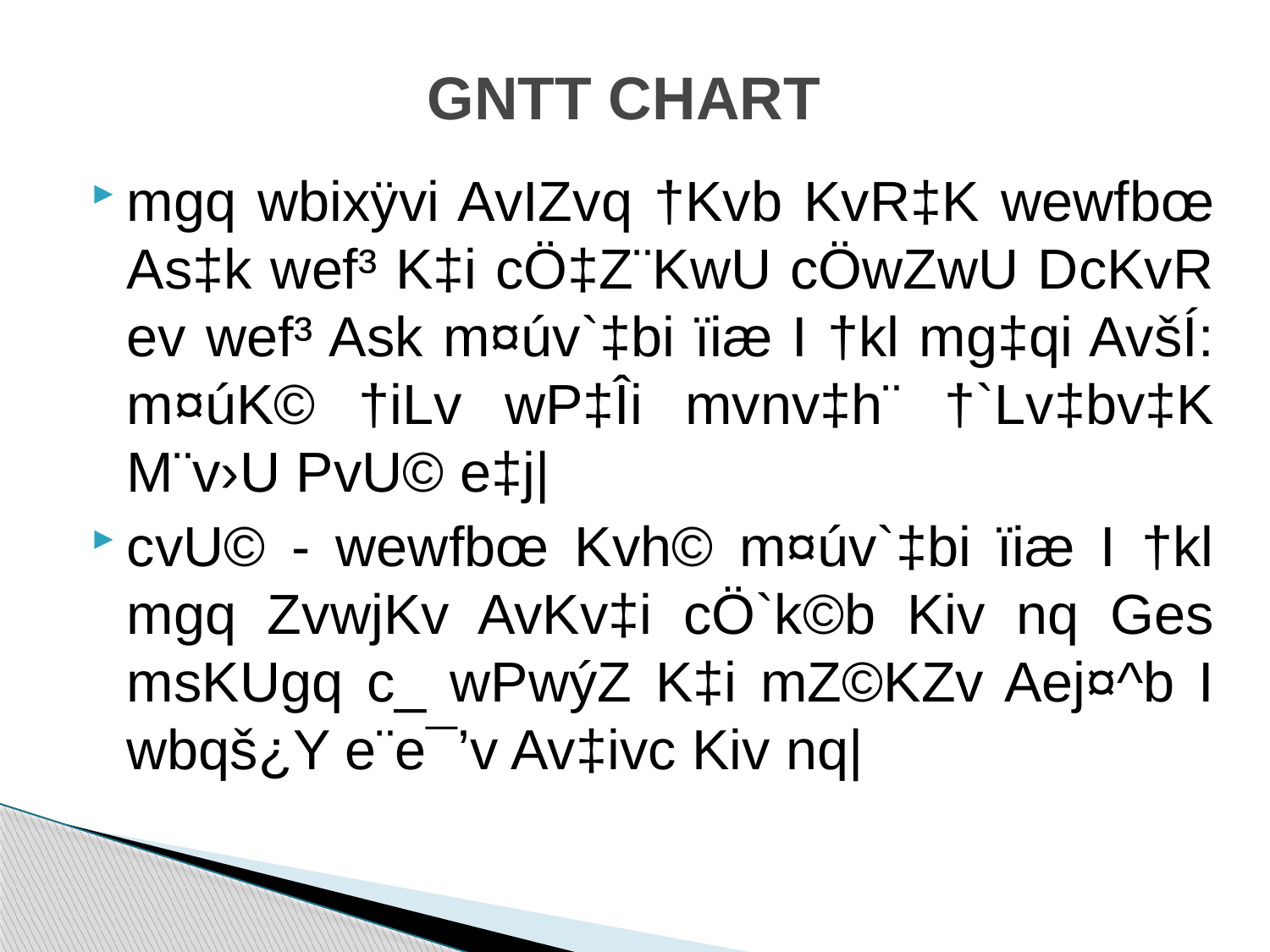

# GNTT CHART
mgq wbixÿvi AvIZvq †Kvb KvR‡K wewfbœ As‡k wef³ K‡i cÖ‡Z¨KwU cÖwZwU DcKvR ev wef³ Ask m¤úv`‡bi ïiæ I †kl mg‡qi AvšÍ: m¤úK© †iLv wP‡Îi mvnv‡h¨ †`Lv‡bv‡K M¨v›U PvU© e‡j|
cvU© - wewfbœ Kvh© m¤úv`‡bi ïiæ I †kl mgq ZvwjKv AvKv‡i cÖ`k©b Kiv nq Ges msKUgq c_ wPwýZ K‡i mZ©KZv Aej¤^b I wbqš¿Y e¨e¯’v Av‡ivc Kiv nq|